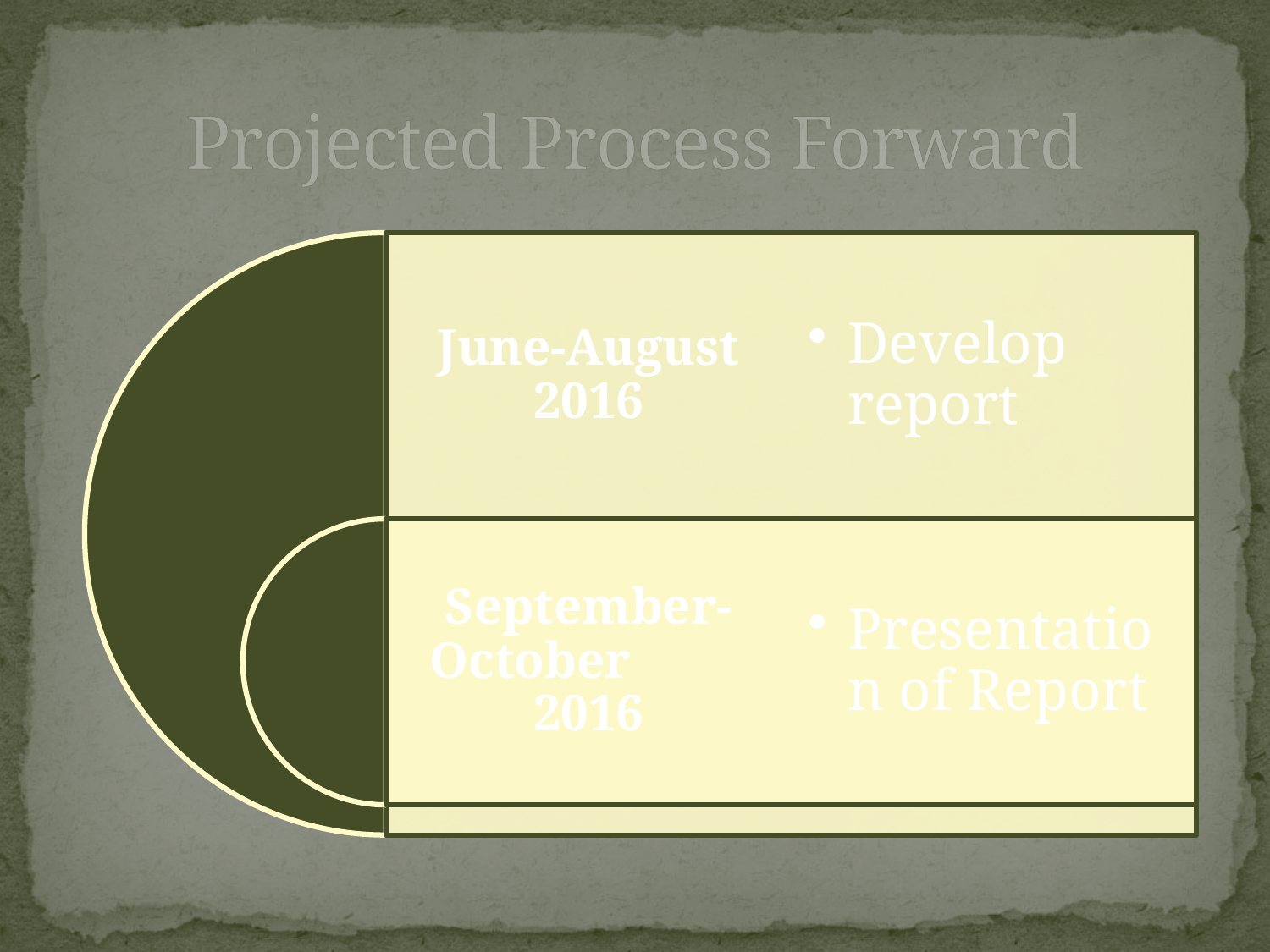

# Projected Process Forward
June-August 2016
September-October          2016
Develop report
Presentation of Report